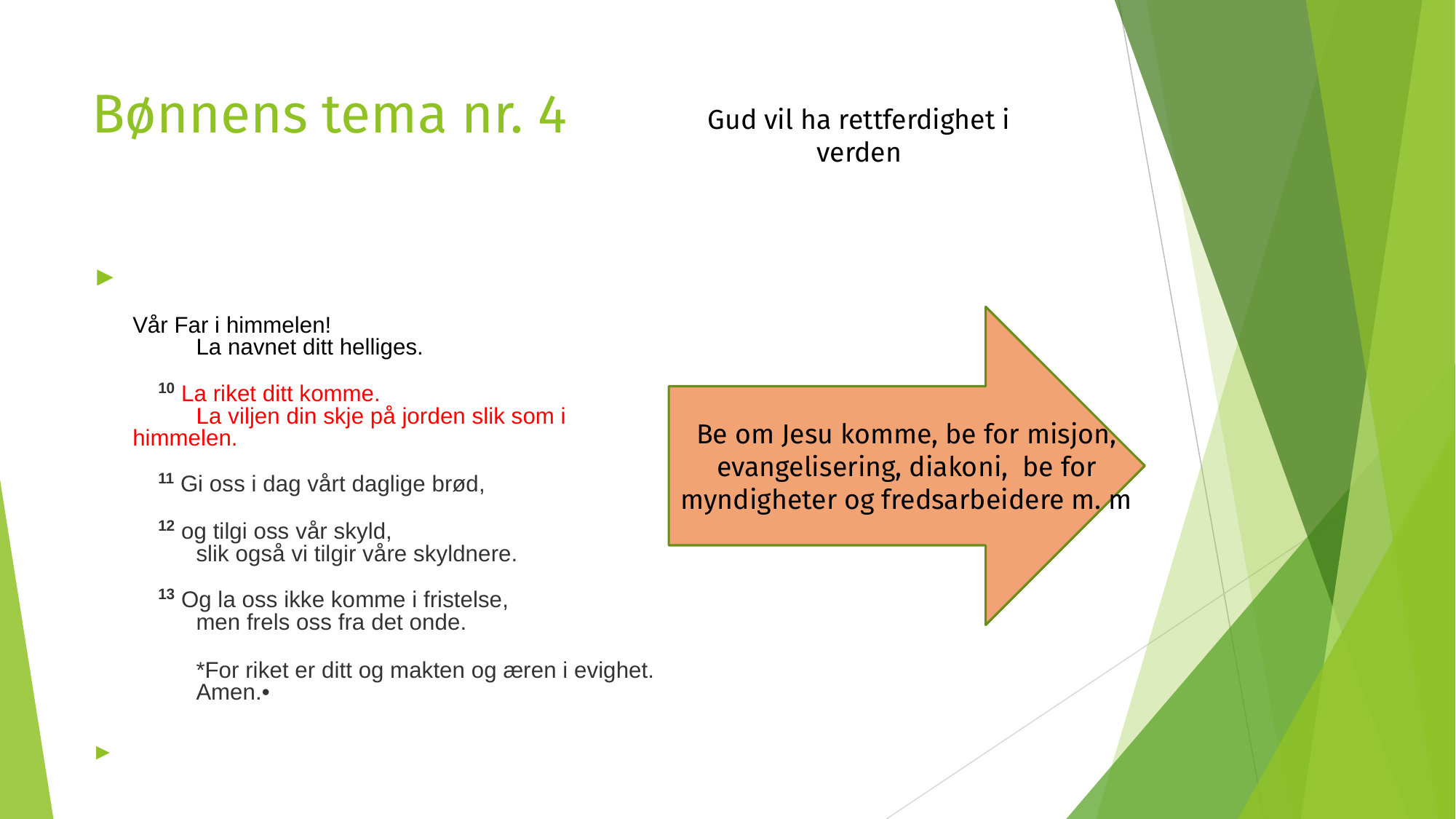

Gud vil ha rettferdighet i verden
Bønnens tema nr. 4
Vår Far i himmelen!
          La navnet ditt helliges.
          
    10 La riket ditt komme.
          La viljen din skje på jorden slik som i himmelen.
          
    11 Gi oss i dag vårt daglige brød,
          
    12 og tilgi oss vår skyld,
          slik også vi tilgir våre skyldnere.
          
    13 Og la oss ikke komme i fristelse,
          men frels oss fra det onde.
          *For riket er ditt og makten og æren i evighet.
          Amen.•

Be om Jesu komme, be for misjon, evangelisering, diakoni,  be for myndigheter og fredsarbeidere m. m